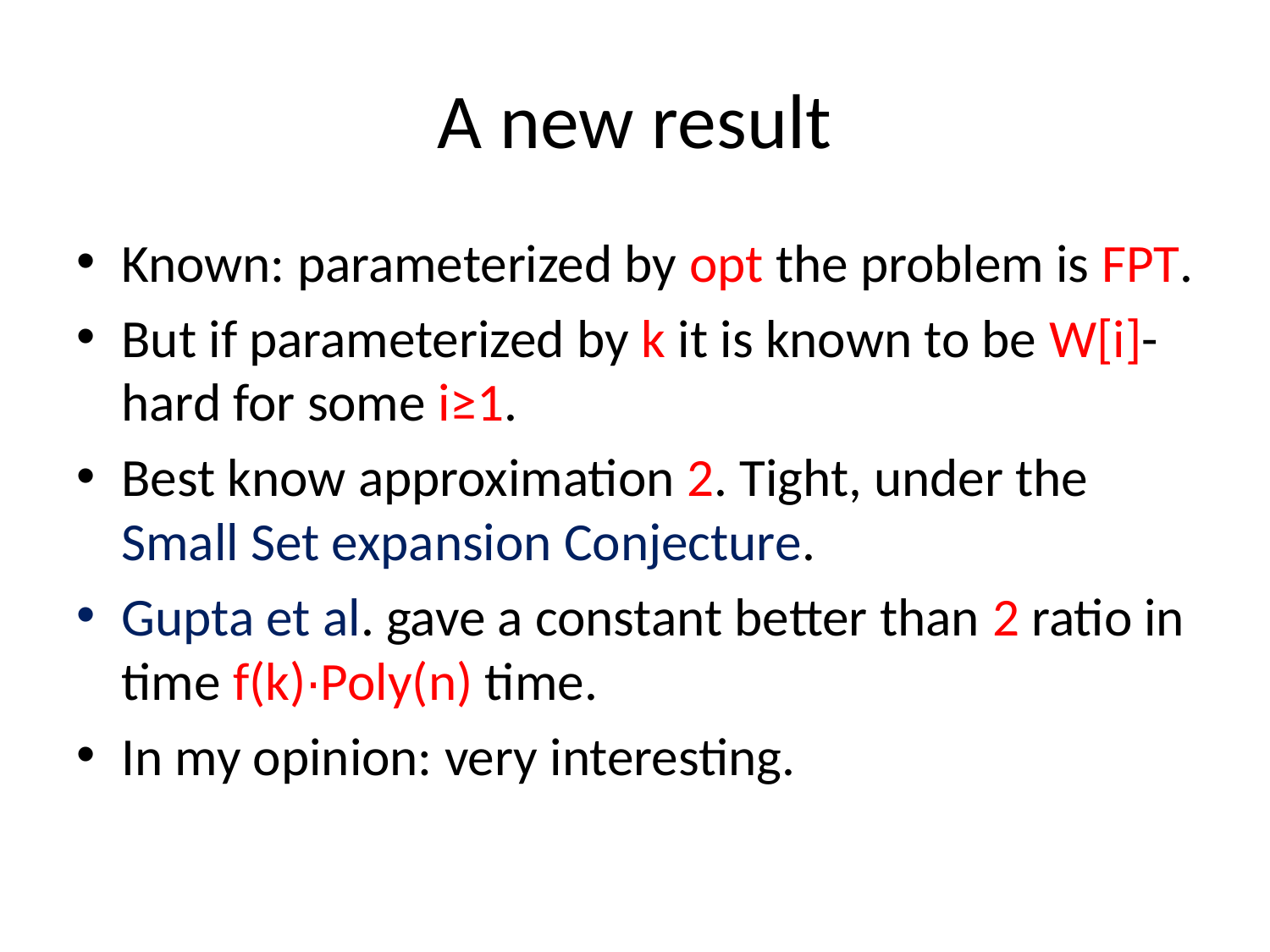

# A new result
Known: parameterized by opt the problem is FPT.
But if parameterized by k it is known to be W[i]-hard for some i≥1.
Best know approximation 2. Tight, under the Small Set expansion Conjecture.
Gupta et al. gave a constant better than 2 ratio in time f(k)∙Poly(n) time.
In my opinion: very interesting.